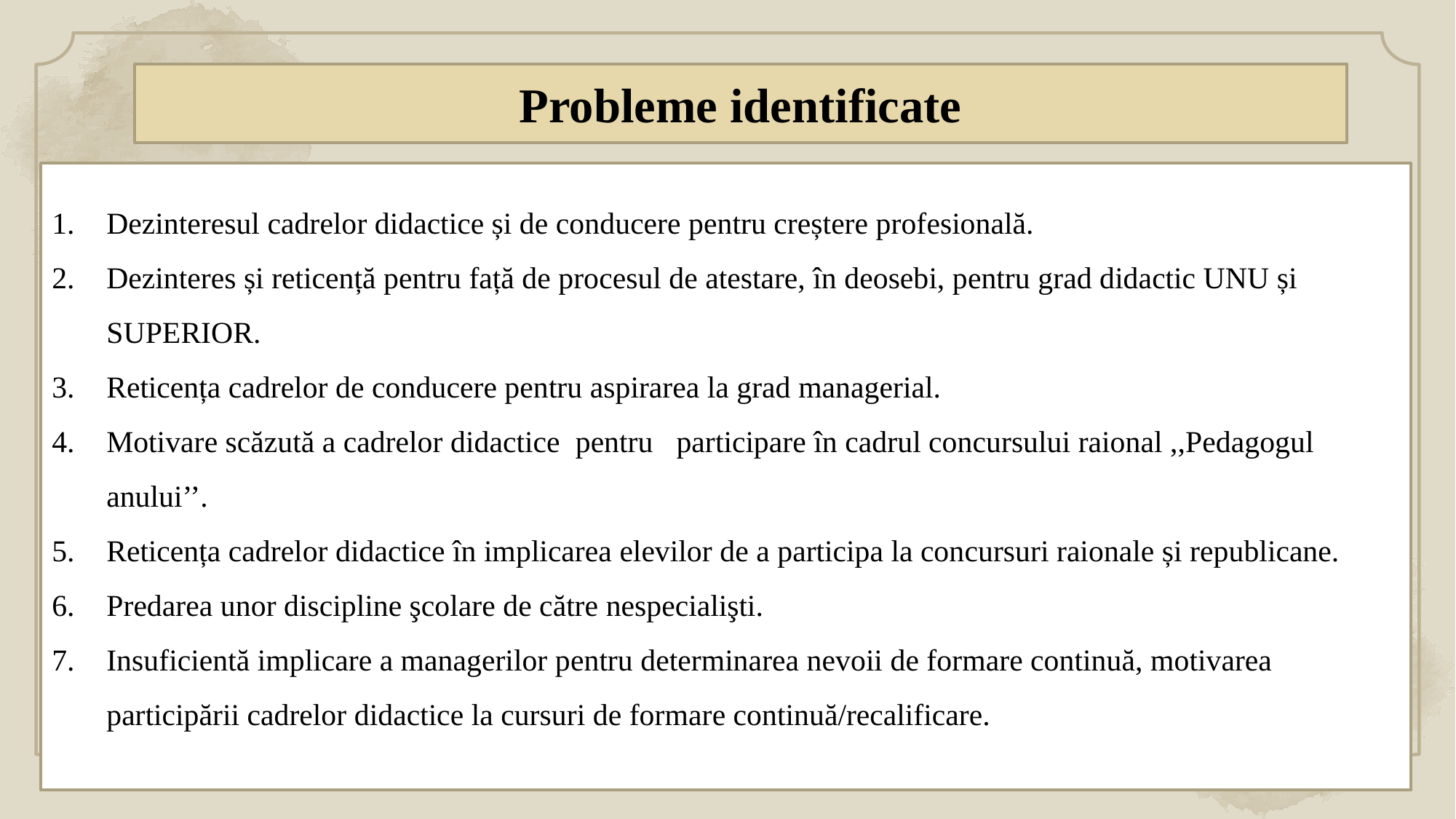

Probleme identificate
Dezinteresul cadrelor didactice și de conducere pentru creștere profesională.
Dezinteres și reticență pentru față de procesul de atestare, în deosebi, pentru grad didactic UNU și SUPERIOR.
Reticența cadrelor de conducere pentru aspirarea la grad managerial.
Motivare scăzută a cadrelor didactice  pentru   participare în cadrul concursului raional ,,Pedagogul anului’’.
Reticența cadrelor didactice în implicarea elevilor de a participa la concursuri raionale și republicane.
Predarea unor discipline şcolare de către nespecialişti.
Insuficientă implicare a managerilor pentru determinarea nevoii de formare continuă, motivarea participării cadrelor didactice la cursuri de formare continuă/recalificare.